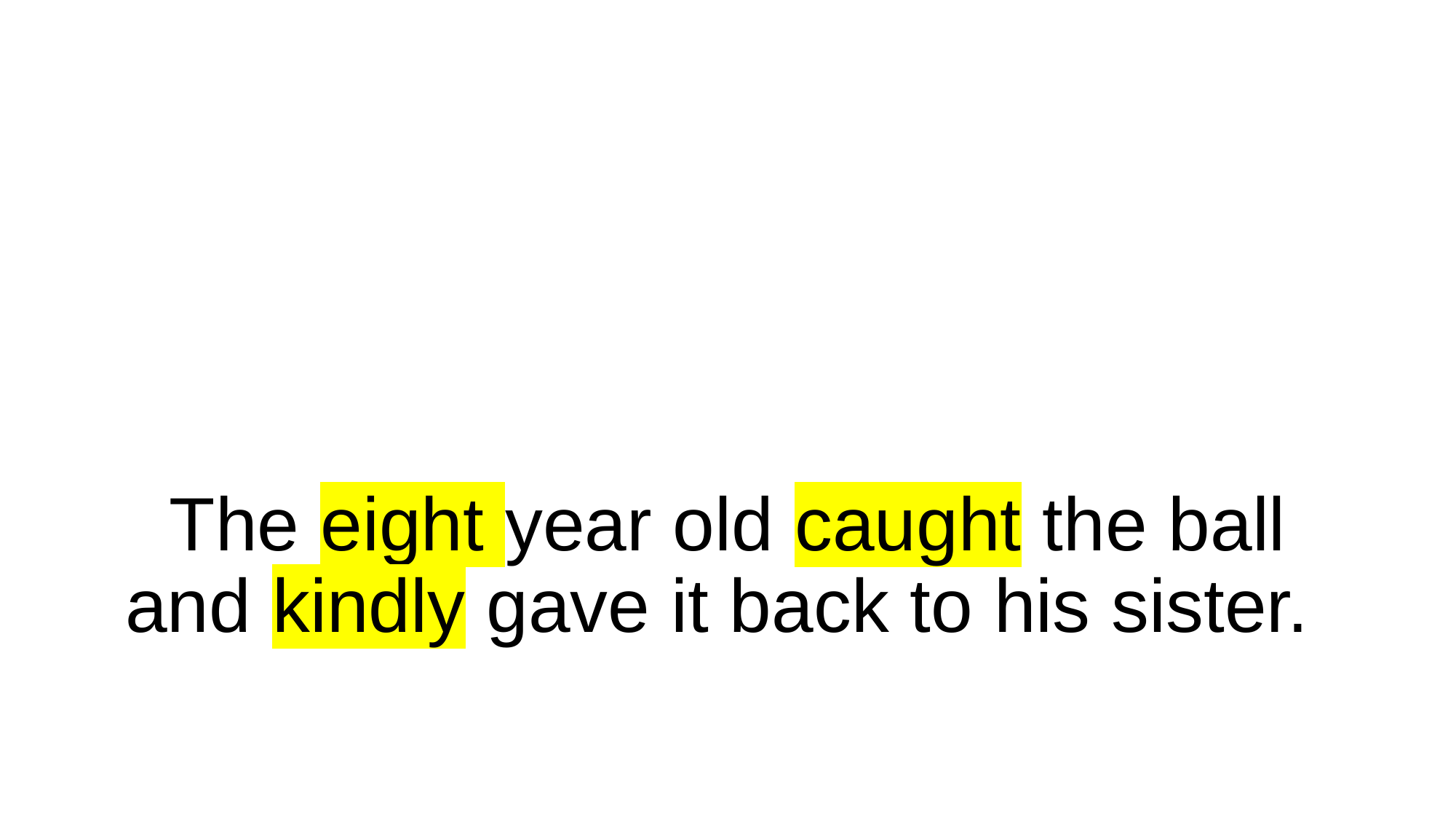

# The eight year old caught the ball and kindly gave it back to his sister.